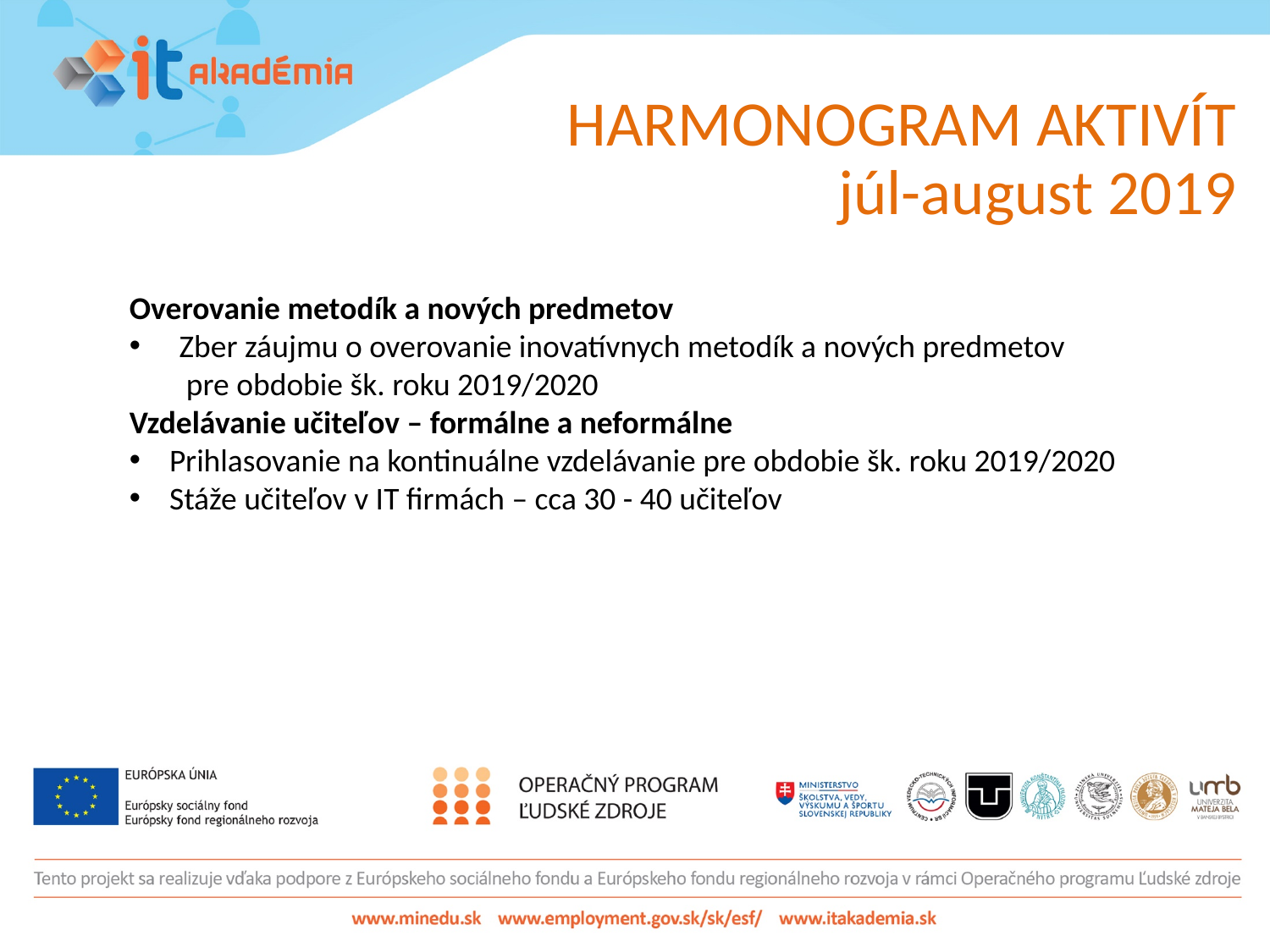

# HARMONOGRAM AKTIVÍT júl-august 2019

Overovanie metodík a nových predmetov
Zber záujmu o overovanie inovatívnych metodík a nových predmetov
 pre obdobie šk. roku 2019/2020
Vzdelávanie učiteľov – formálne a neformálne
Prihlasovanie na kontinuálne vzdelávanie pre obdobie šk. roku 2019/2020
Stáže učiteľov v IT firmách – cca 30 - 40 učiteľov